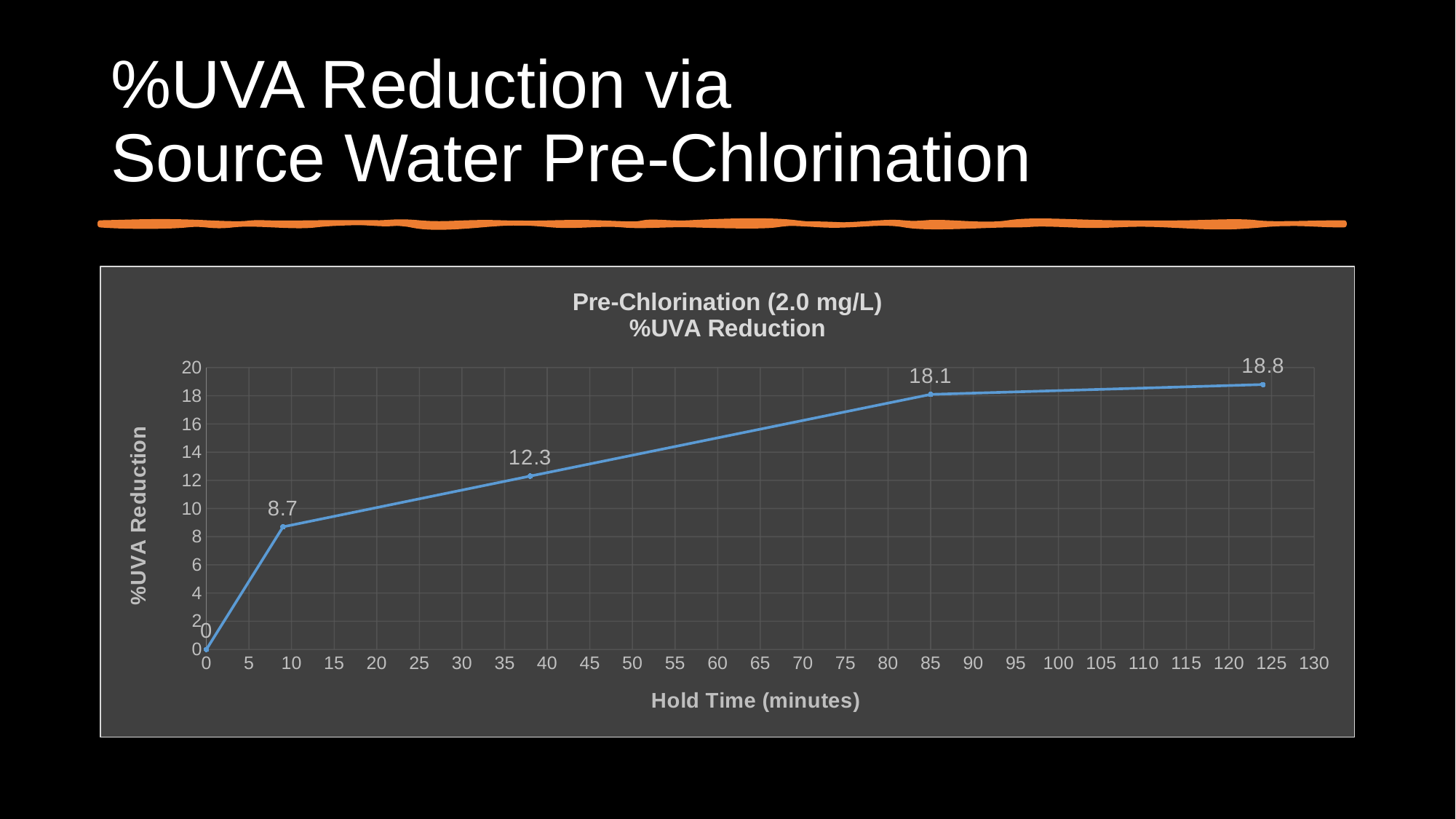

# %UVA Reduction via Source Water Pre-Chlorination

### Chart: Pre-Chlorination (2.0 mg/L)
%UVA Reduction

| Category |  |
|---|---|